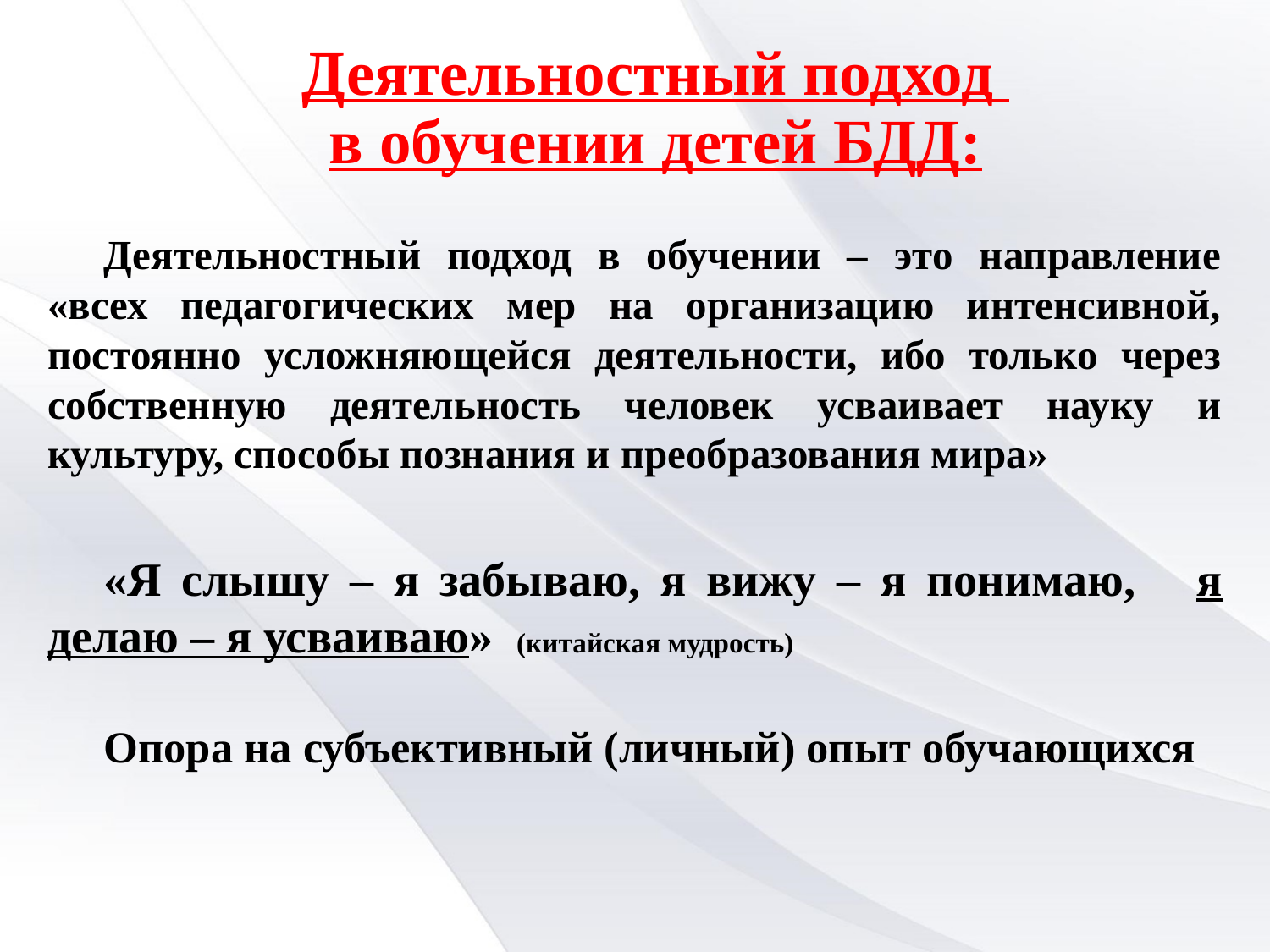

Деятельностный подход
в обучении детей БДД:

Деятельностный подход в обучении – это направление «всех педагогических мер на организацию интенсивной, постоянно усложняющейся деятельности, ибо только через собственную деятельность человек усваивает науку и культуру, способы познания и преобразования мира»

«Я слышу – я забываю, я вижу – я понимаю,   я делаю – я усваиваю»  (китайская мудрость)

Опора на субъективный (личный) опыт обучающихся